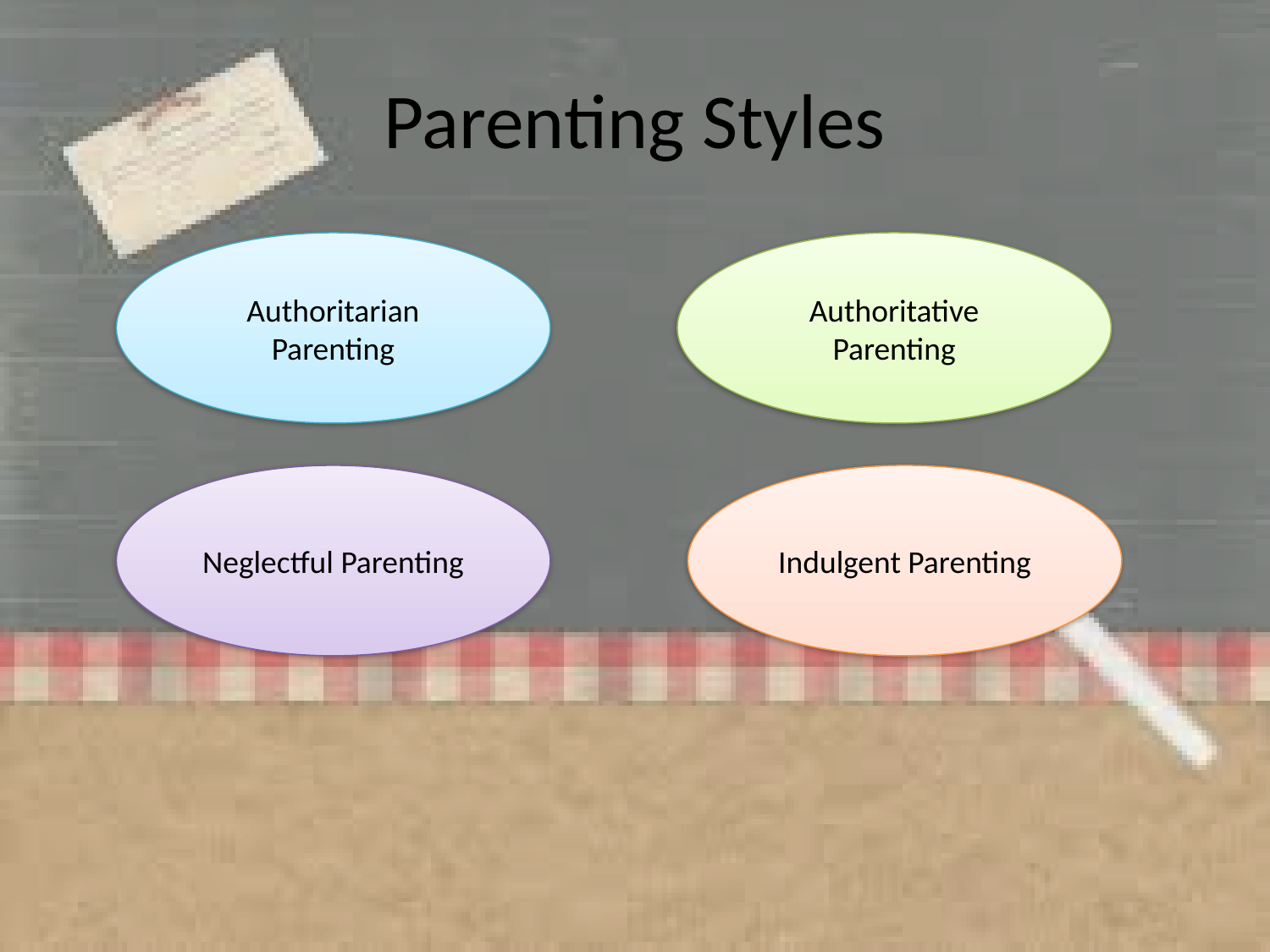

# Parenting Styles
Authoritarian Parenting
Authoritative Parenting
Neglectful Parenting
Indulgent Parenting